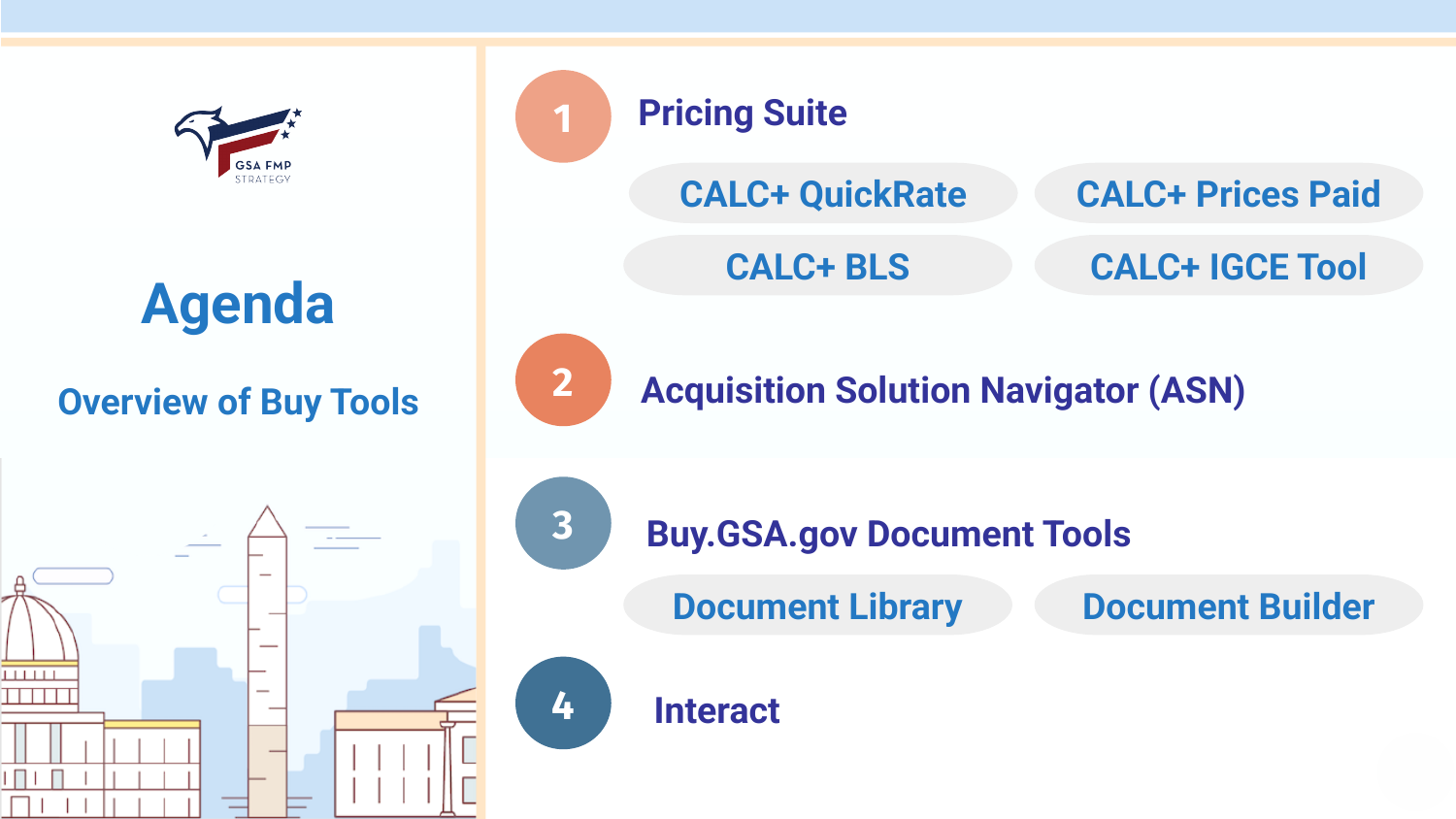

Pricing Suite
1
CALC+ QuickRate
CALC+ Prices Paid
# Agenda

Overview of Buy Tools
CALC+ BLS
CALC+ IGCE Tool
2
Acquisition Solution Navigator (ASN)
3
Buy.GSA.gov Document Tools

Document Library
Document Builder
4
Interact